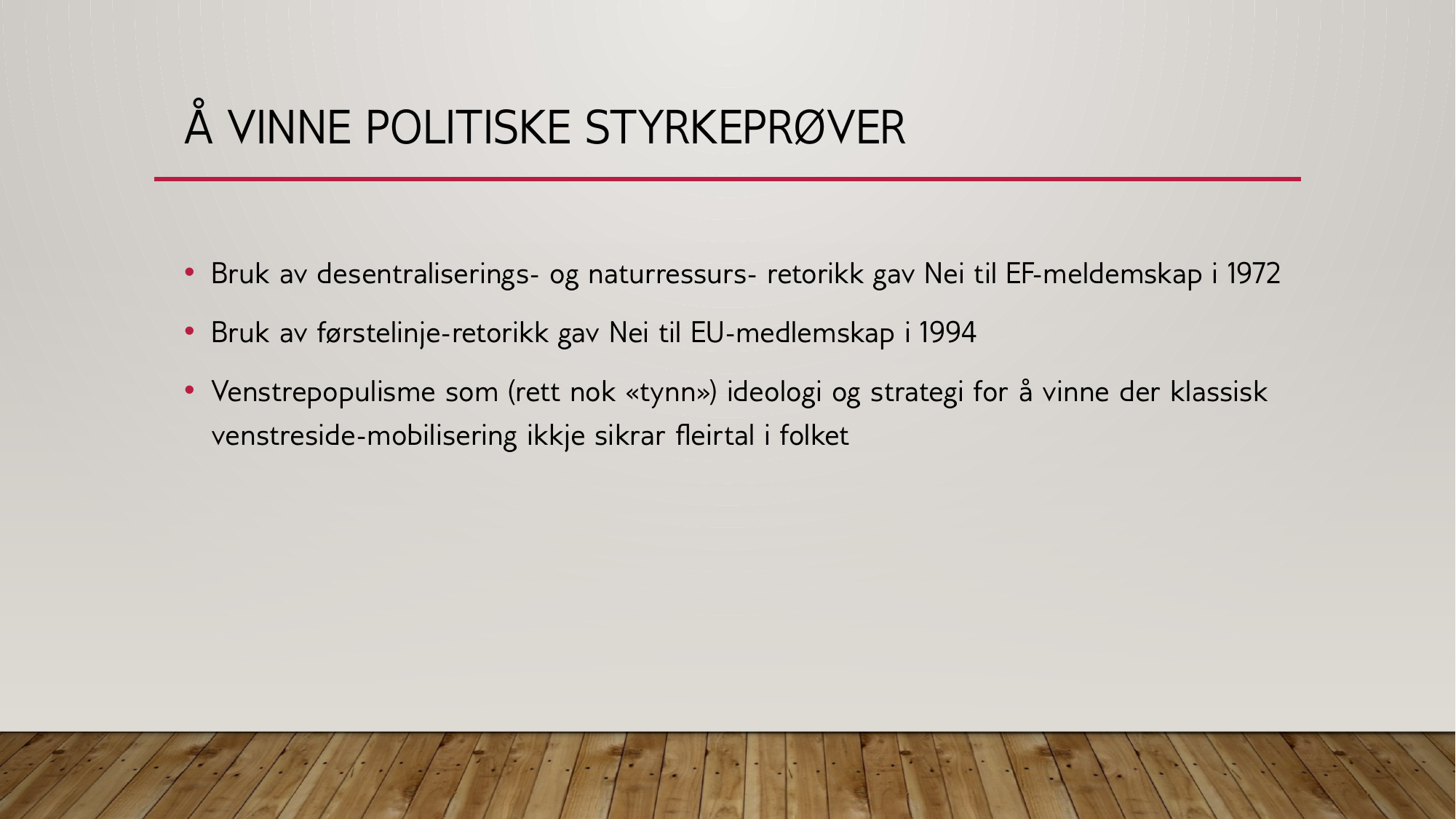

# Å vinne politiske styrkeprøver
Bruk av desentraliserings- og naturressurs- retorikk gav Nei til EF-meldemskap i 1972
Bruk av førstelinje-retorikk gav Nei til EU-medlemskap i 1994
Venstrepopulisme som (rett nok «tynn») ideologi og strategi for å vinne der klassisk venstreside-mobilisering ikkje sikrar fleirtal i folket